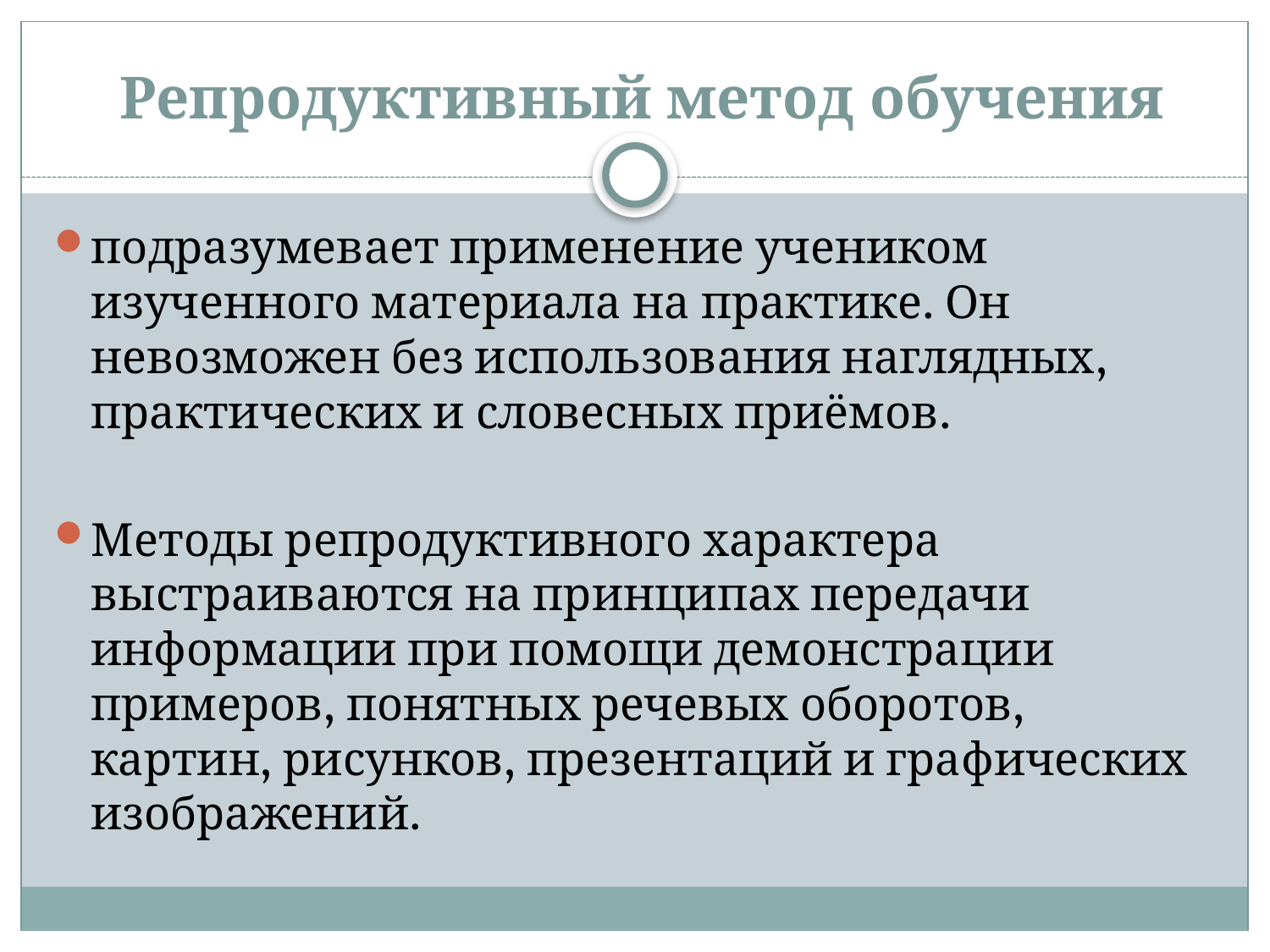

# Репродуктивный метод обучения
подразумевает применение учеником изученного материала на практике. Он невозможен без использования наглядных, практических и словесных приёмов.

Методы репродуктивного характера выстраиваются на принципах передачи информации при помощи демонстрации примеров, понятных речевых оборотов, картин, рисунков, презентаций и графических изображений.